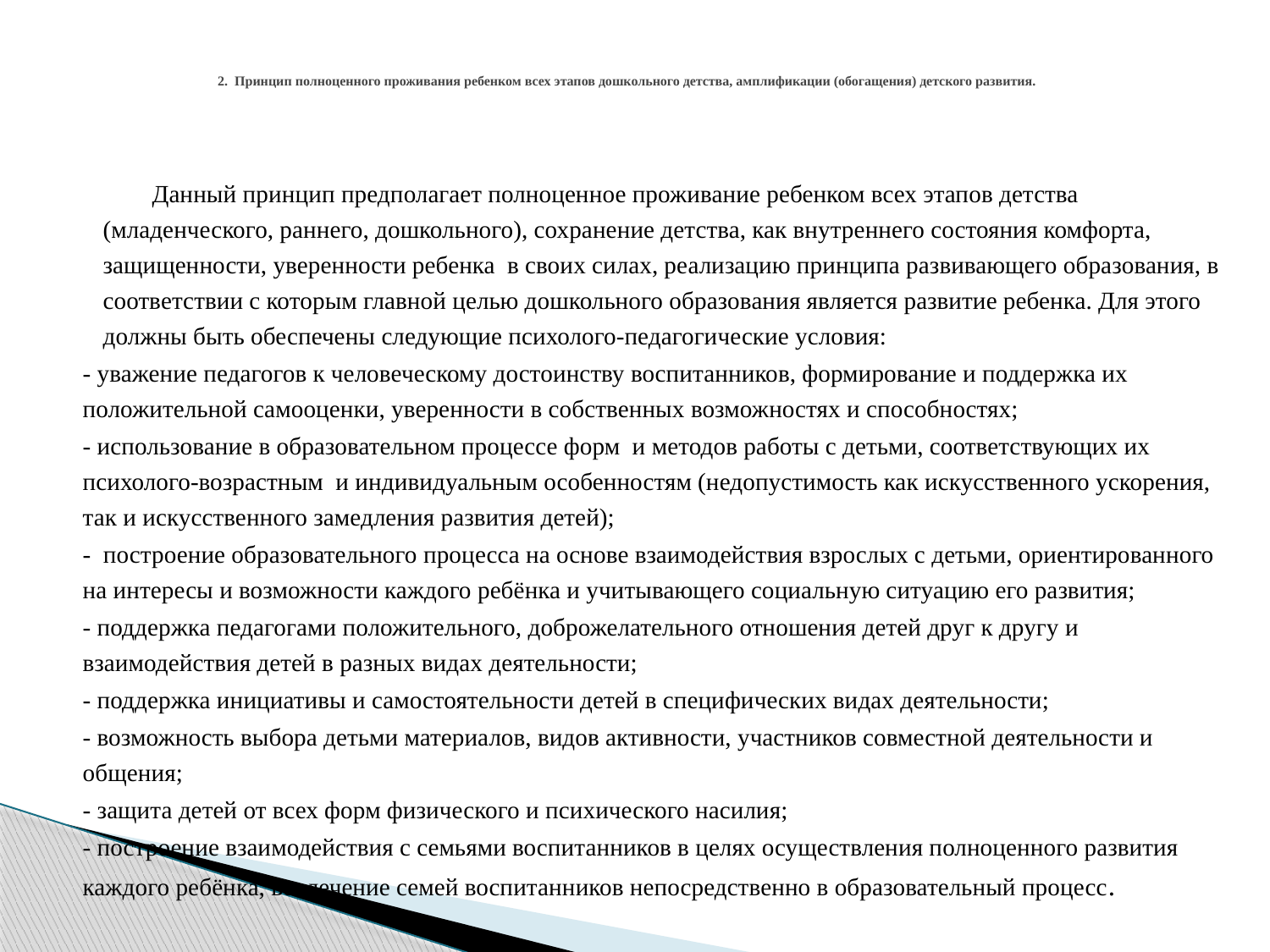

# 2.  Принцип полноценного проживания ребенком всех этапов дошкольного детства, амплификации (обогащения) детского развития.
        Данный принцип предполагает полноценное проживание ребенком всех этапов детства (младенческого, раннего, дошкольного), сохранение детства, как внутреннего состояния комфорта, защищенности, уверенности ребенка  в своих силах, реализацию принципа развивающего образования, в соответствии с которым главной целью дошкольного образования является развитие ребенка. Для этого должны быть обеспечены следующие психолого-педагогические условия:
- уважение педагогов к человеческому достоинству воспитанников, формирование и поддержка их положительной самооценки, уверенности в собственных возможностях и способностях;
- использование в образовательном процессе форм  и методов работы с детьми, соответствующих их психолого-возрастным  и индивидуальным особенностям (недопустимость как искусственного ускорения, так и искусственного замедления развития детей);
-  построение образовательного процесса на основе взаимодействия взрослых с детьми, ориентированного на интересы и возможности каждого ребёнка и учитывающего социальную ситуацию его развития;
- поддержка педагогами положительного, доброжелательного отношения детей друг к другу и взаимодействия детей в разных видах деятельности;
- поддержка инициативы и самостоятельности детей в специфических видах деятельности;
- возможность выбора детьми материалов, видов активности, участников совместной деятельности и общения;
- защита детей от всех форм физического и психического насилия;
- построение взаимодействия с семьями воспитанников в целях осуществления полноценного развития каждого ребёнка, вовлечение семей воспитанников непосредственно в образовательный процесс.